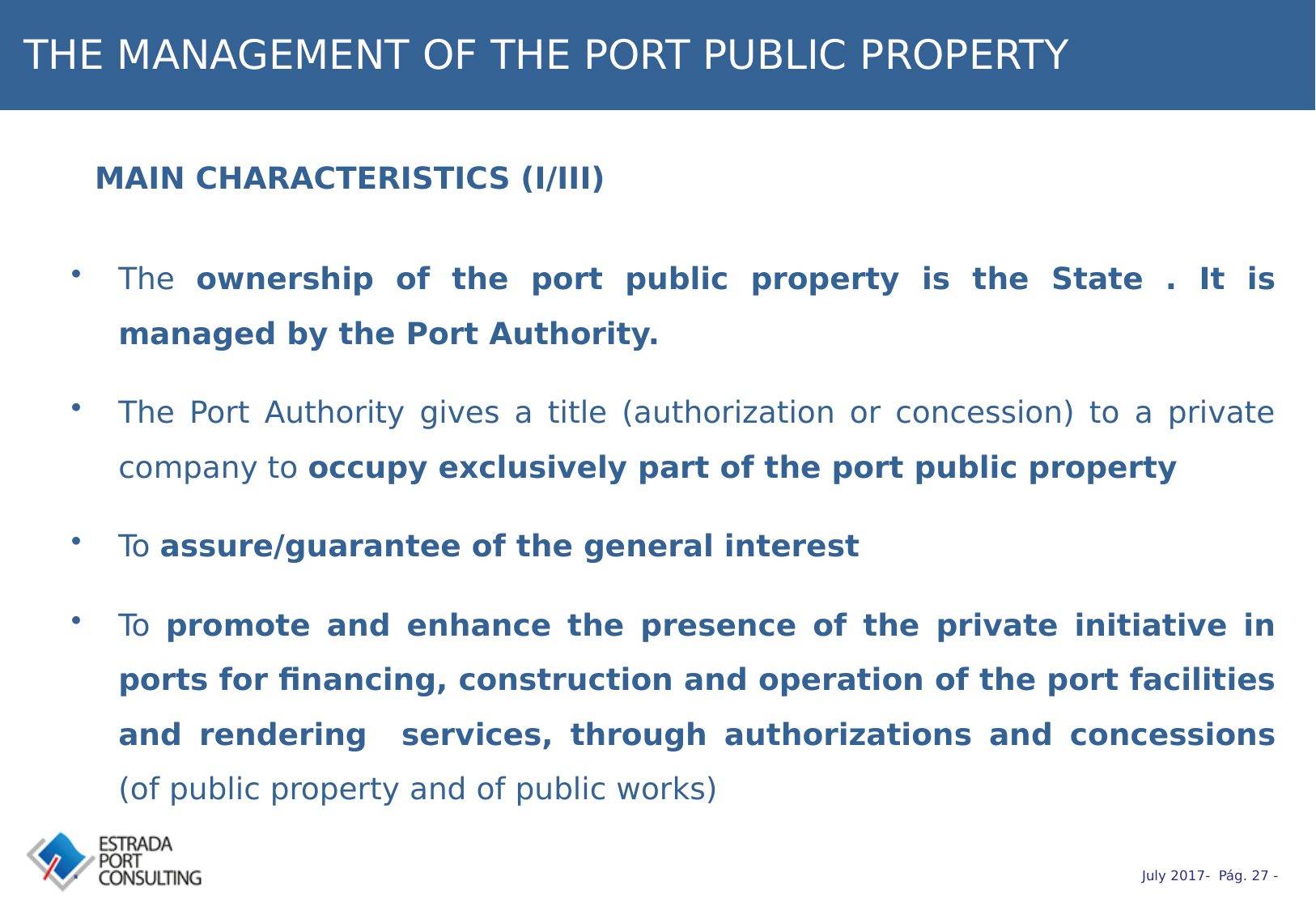

# THE MANAGEMENT OF THE PORT PUBLIC PROPERTY
MAIN CHARACTERISTICS (I/III)
The ownership of the port public property is the State . It is managed by the Port Authority.
The Port Authority gives a title (authorization or concession) to a private company to occupy exclusively part of the port public property
To assure/guarantee of the general interest
To promote and enhance the presence of the private initiative in ports for financing, construction and operation of the port facilities and rendering  services, through authorizations and concessions (of public property and of public works)
.